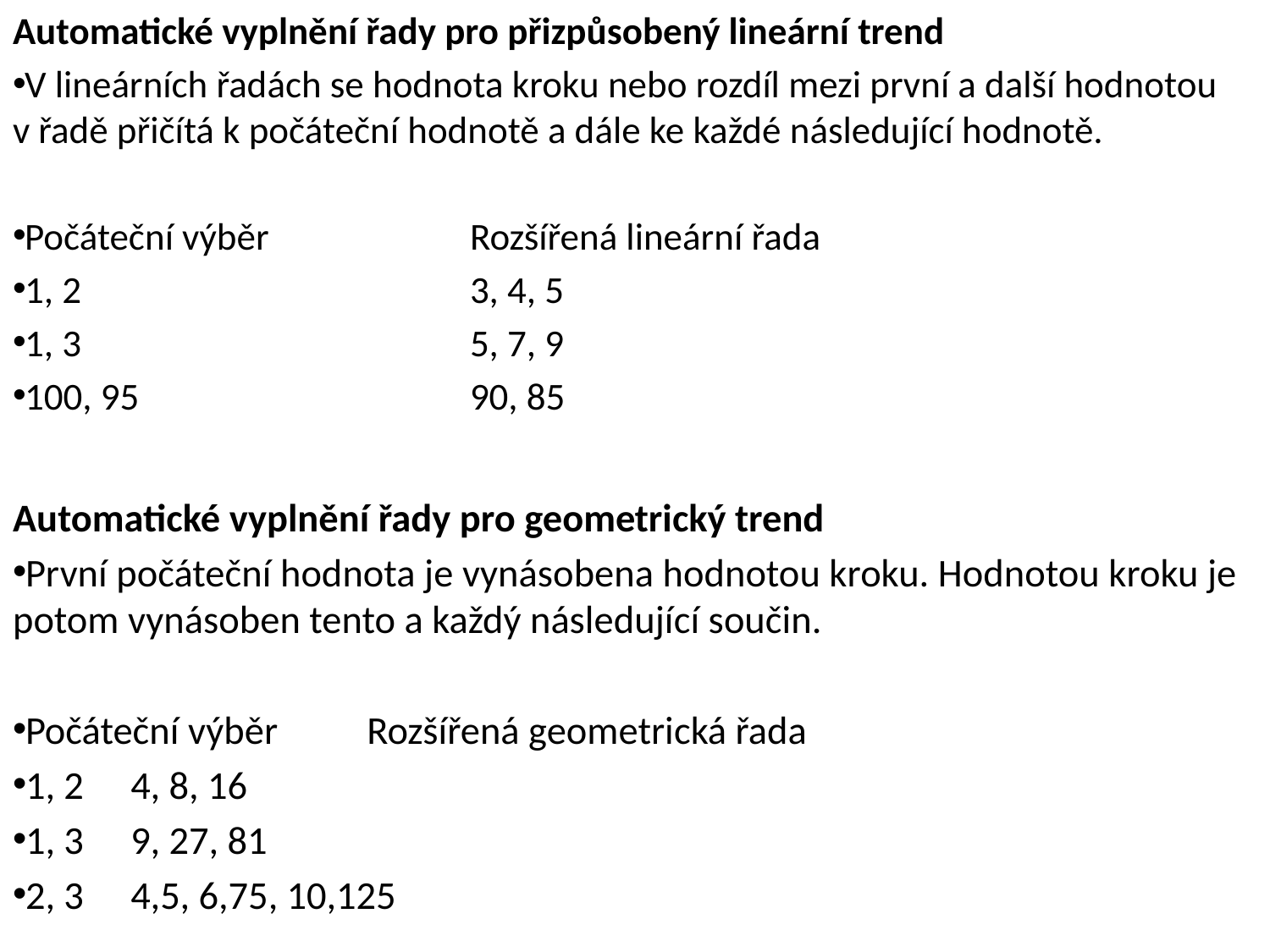

Automatické vyplnění řady pro přizpůsobený lineární trend
V lineárních řadách se hodnota kroku nebo rozdíl mezi první a další hodnotou v řadě přičítá k počáteční hodnotě a dále ke každé následující hodnotě.

Počáteční výběr		Rozšířená lineární řada
1, 2 				3, 4, 5
1, 3 				5, 7, 9
100, 95 			90, 85
Automatické vyplnění řady pro geometrický trend
První počáteční hodnota je vynásobena hodnotou kroku. Hodnotou kroku je potom vynásoben tento a každý následující součin.

Počáteční výběr 		Rozšířená geometrická řada
1, 2 				4, 8, 16
1, 3 				9, 27, 81
2, 3 				4,5, 6,75, 10,125